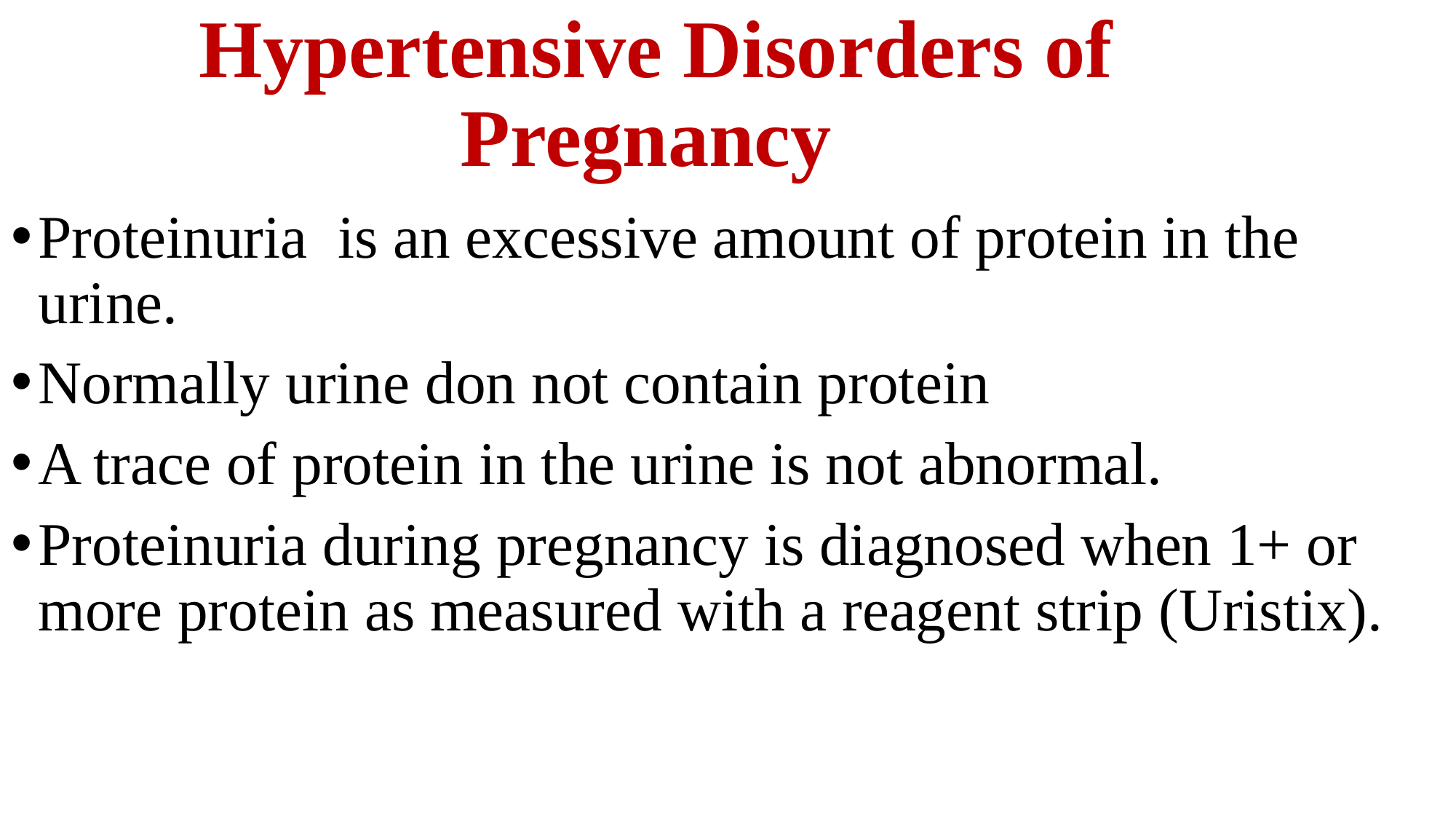

# Hypertensive Disorders of Pregnancy
Proteinuria  is an excessive amount of protein in the urine.
Normally urine don not contain protein
A trace of protein in the urine is not abnormal.
Proteinuria during pregnancy is diagnosed when 1+ or more protein as measured with a reagent strip (Uristix).